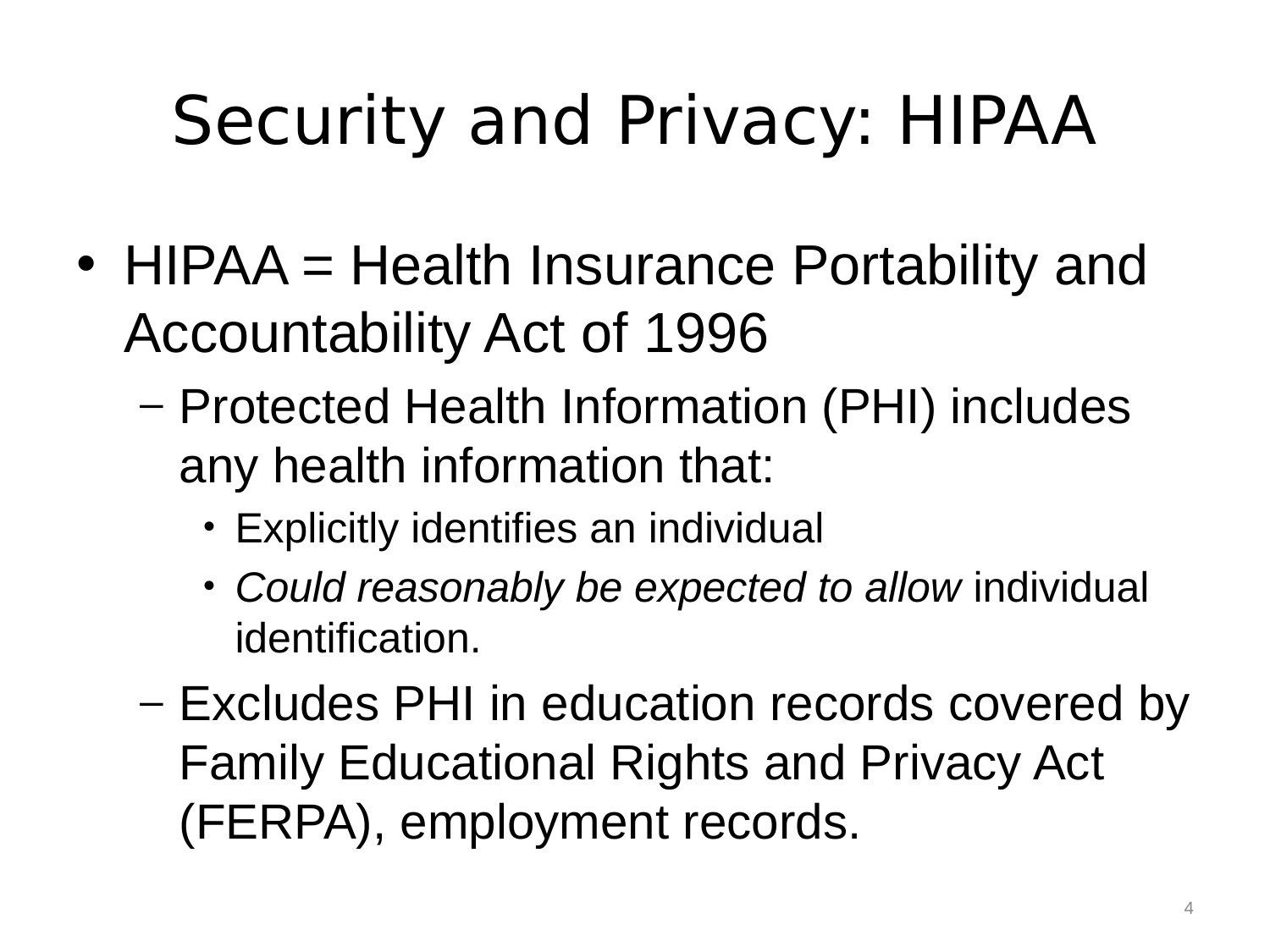

# Security and Privacy: HIPAA
HIPAA = Health Insurance Portability and Accountability Act of 1996
Protected Health Information (PHI) includes any health information that:
Explicitly identifies an individual
Could reasonably be expected to allow individual identification.
Excludes PHI in education records covered by Family Educational Rights and Privacy Act (FERPA), employment records.

4